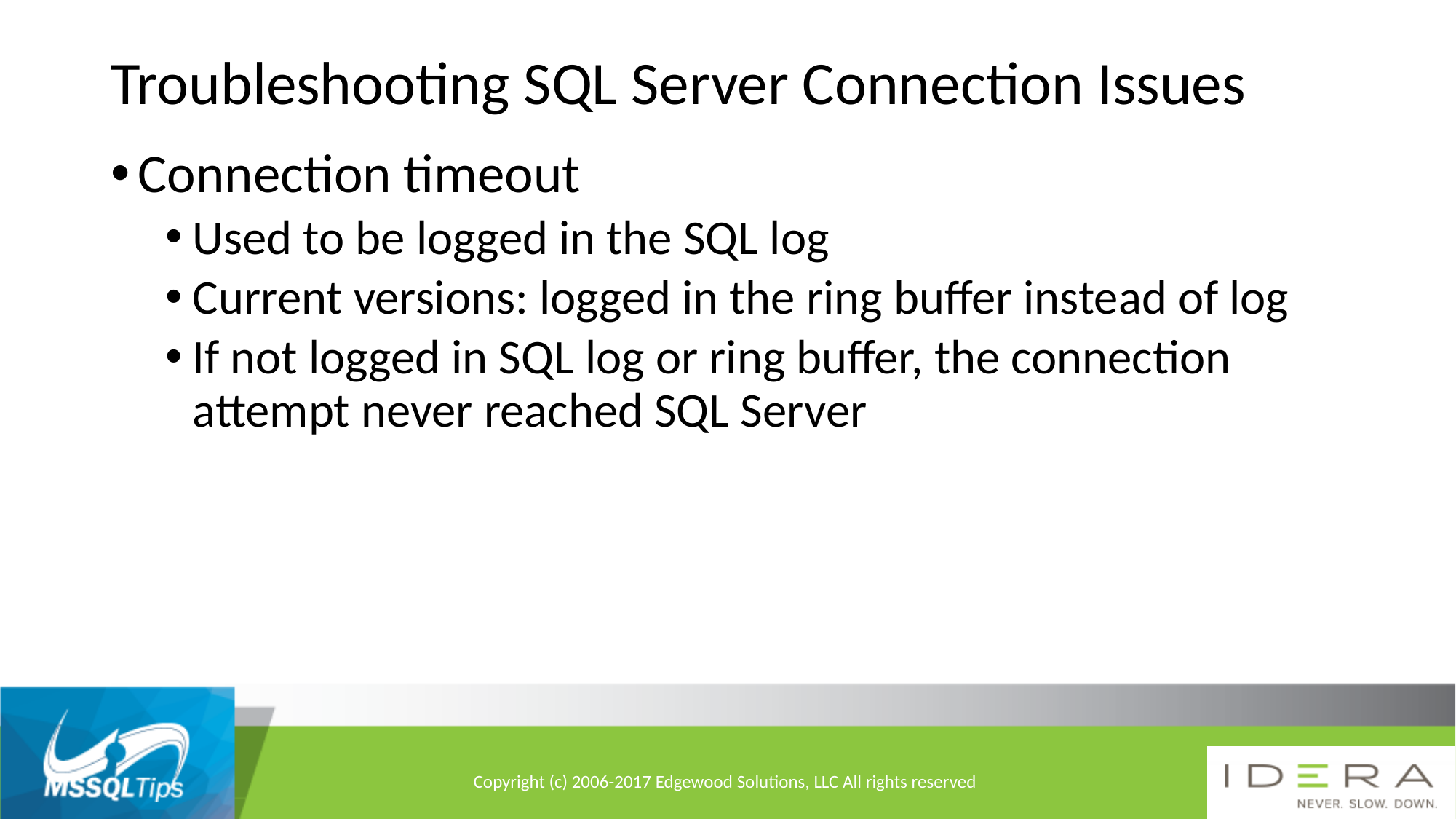

# Troubleshooting SQL Server Connection Issues
Connection timeout
Used to be logged in the SQL log
Current versions: logged in the ring buffer instead of log
If not logged in SQL log or ring buffer, the connection attempt never reached SQL Server